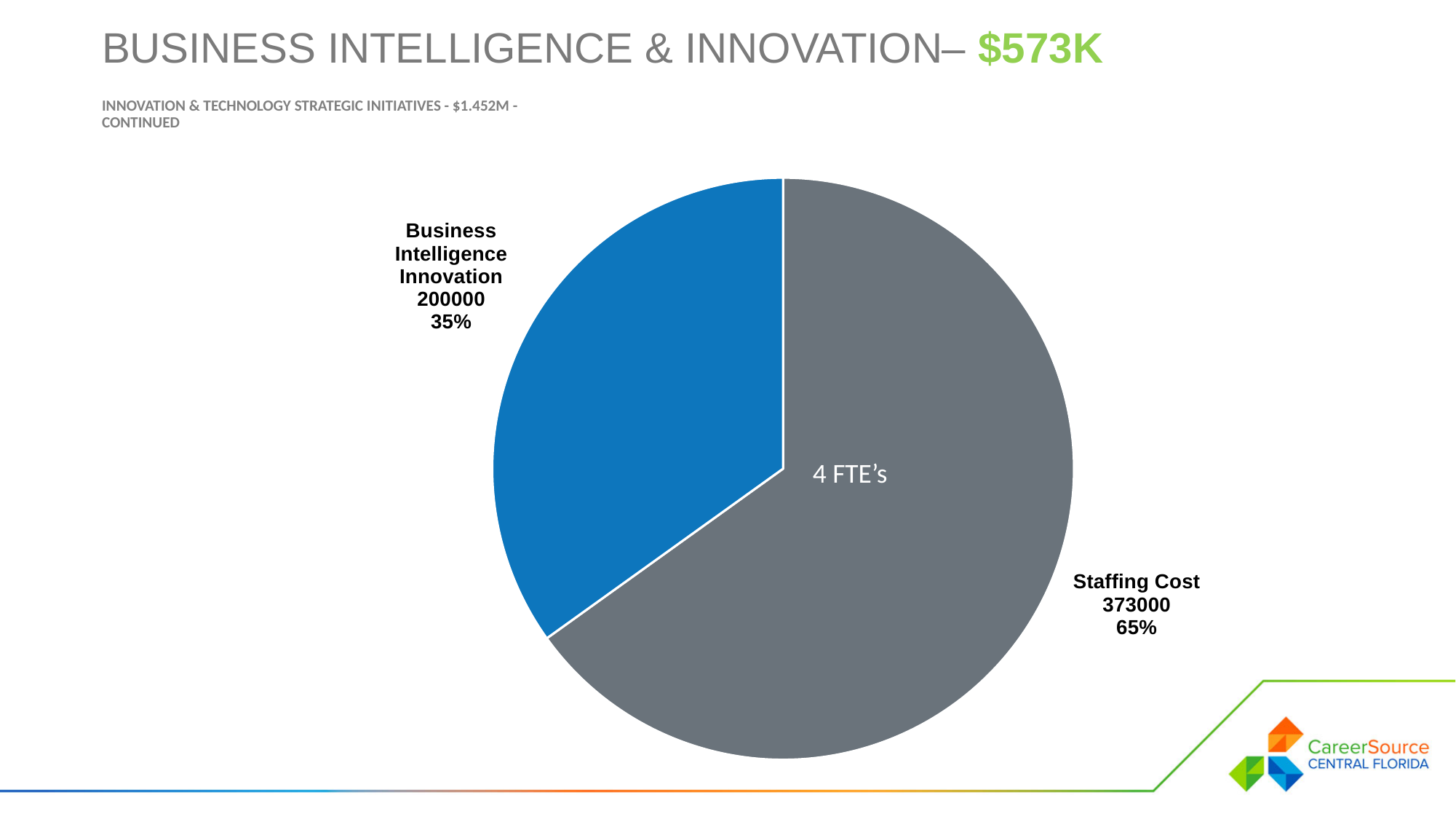

BUSINESS INTELLIGENCE & INNOVATION– $573K
Innovation & technology Strategic Initiatives - $1.452M - Continued

### Chart

| Category |  |
|---|---|
| Staffing Cost | 373000.0 |
| Business Intelligence Innovation | 200000.0 |
4 FTE’s